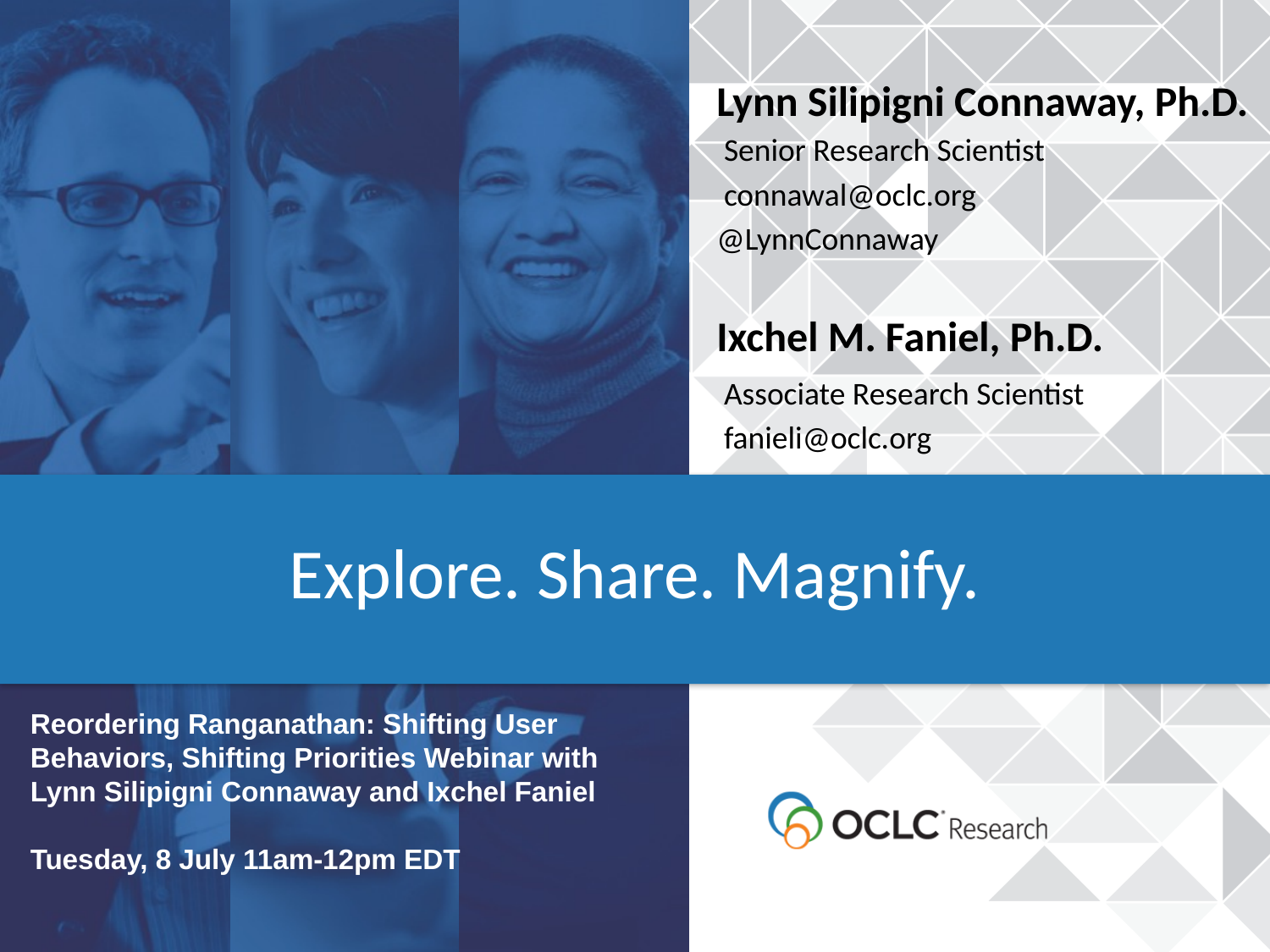

Lynn Silipigni Connaway, Ph.D.
 Senior Research Scientist
 connawal@oclc.org
@LynnConnaway
Ixchel M. Faniel, Ph.D.
 Associate Research Scientist
 fanieli@oclc.org
Reordering Ranganathan: Shifting User Behaviors, Shifting Priorities Webinar with Lynn Silipigni Connaway and Ixchel Faniel

Tuesday, 8 July 11am-12pm EDT